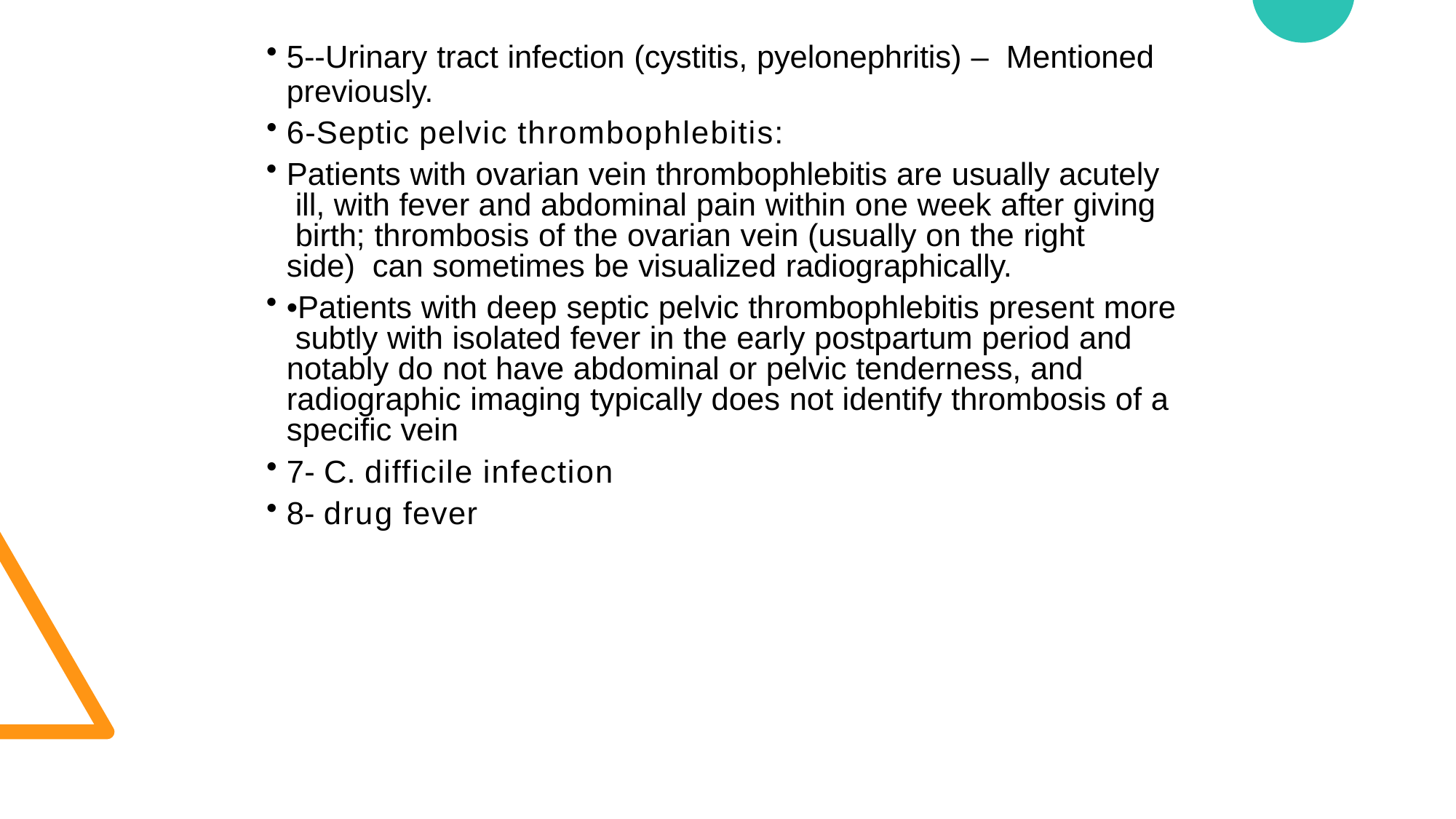

5--Urinary tract infection (cystitis, pyelonephritis) – Mentioned
previously.
6-Septic pelvic thrombophlebitis:
Patients with ovarian vein thrombophlebitis are usually acutely  ill, with fever and abdominal pain within one week after giving  birth; thrombosis of the ovarian vein (usually on the right side)  can sometimes be visualized radiographically.
•Patients with deep septic pelvic thrombophlebitis present more  subtly with isolated fever in the early postpartum period and  notably do not have abdominal or pelvic tenderness, and  radiographic imaging typically does not identify thrombosis of a  specific vein
7- C. difficile infection
8- drug fever